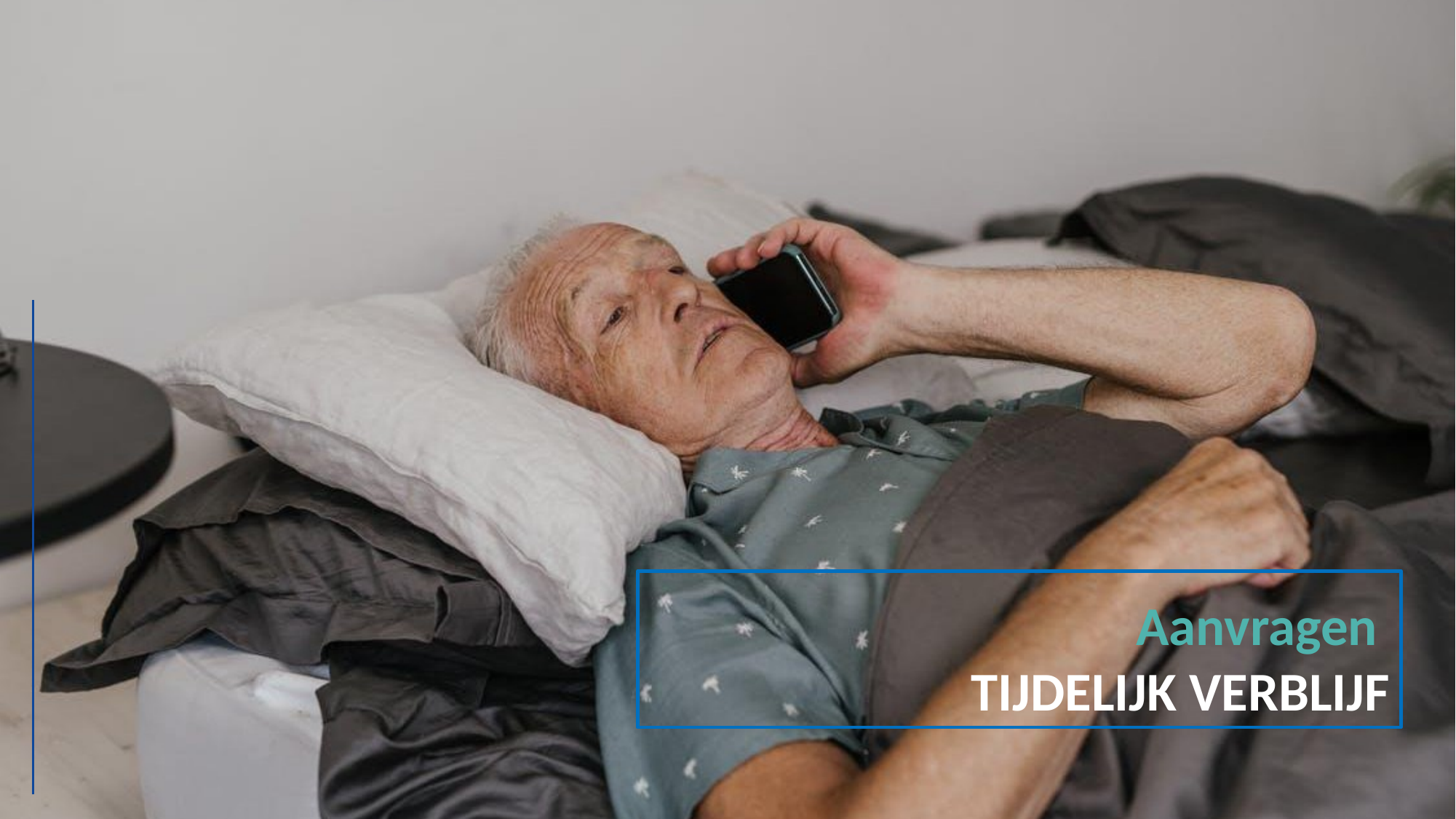

Aanvragen
                    TIJDELIJK VERBLIJF
3